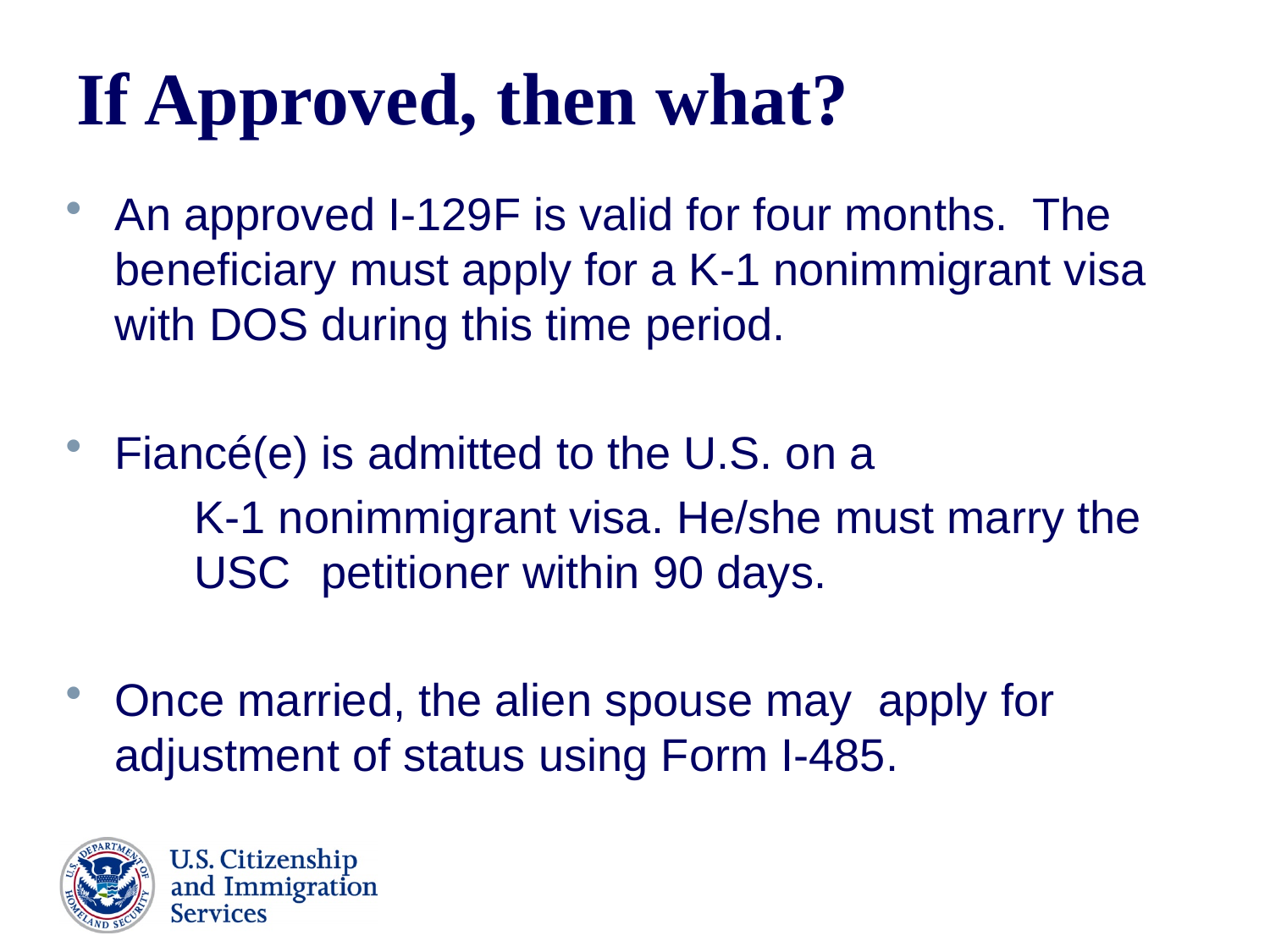

# If Approved, then what?
An approved I-129F is valid for four months.  The beneficiary must apply for a K-1 nonimmigrant visa with DOS during this time period.

Fiancé(e) is admitted to the U.S. on a
	K-1 nonimmigrant visa. He/she must marry the 	USC 	petitioner within 90 days.

Once married, the alien spouse may  apply for adjustment of status using Form I-485.

43